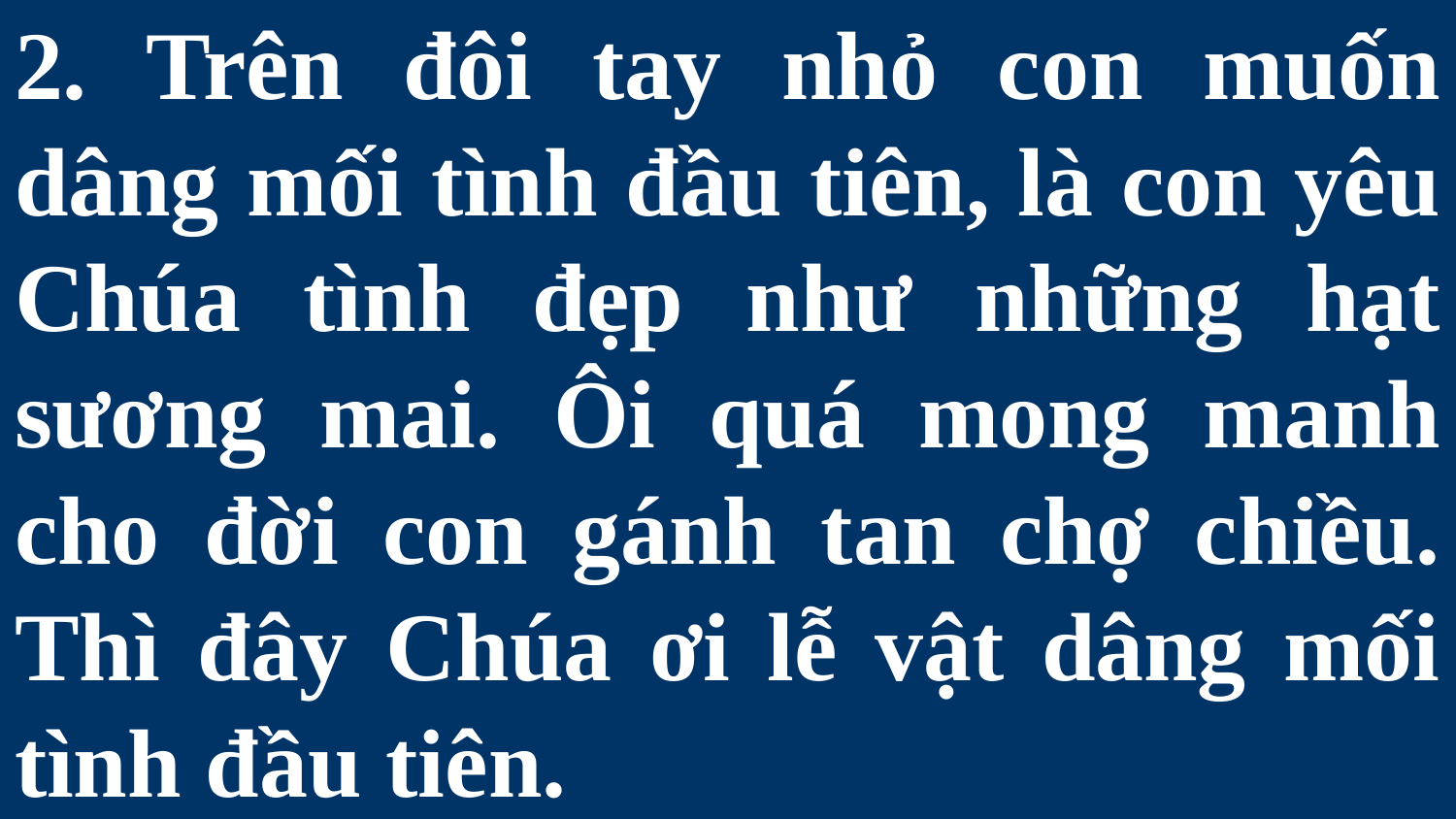

# 2. Trên đôi tay nhỏ con muốn dâng mối tình đầu tiên, là con yêu Chúa tình đẹp như những hạt sương mai. Ôi quá mong manh cho đời con gánh tan chợ chiều. Thì đây Chúa ơi lễ vật dâng mối tình đầu tiên.